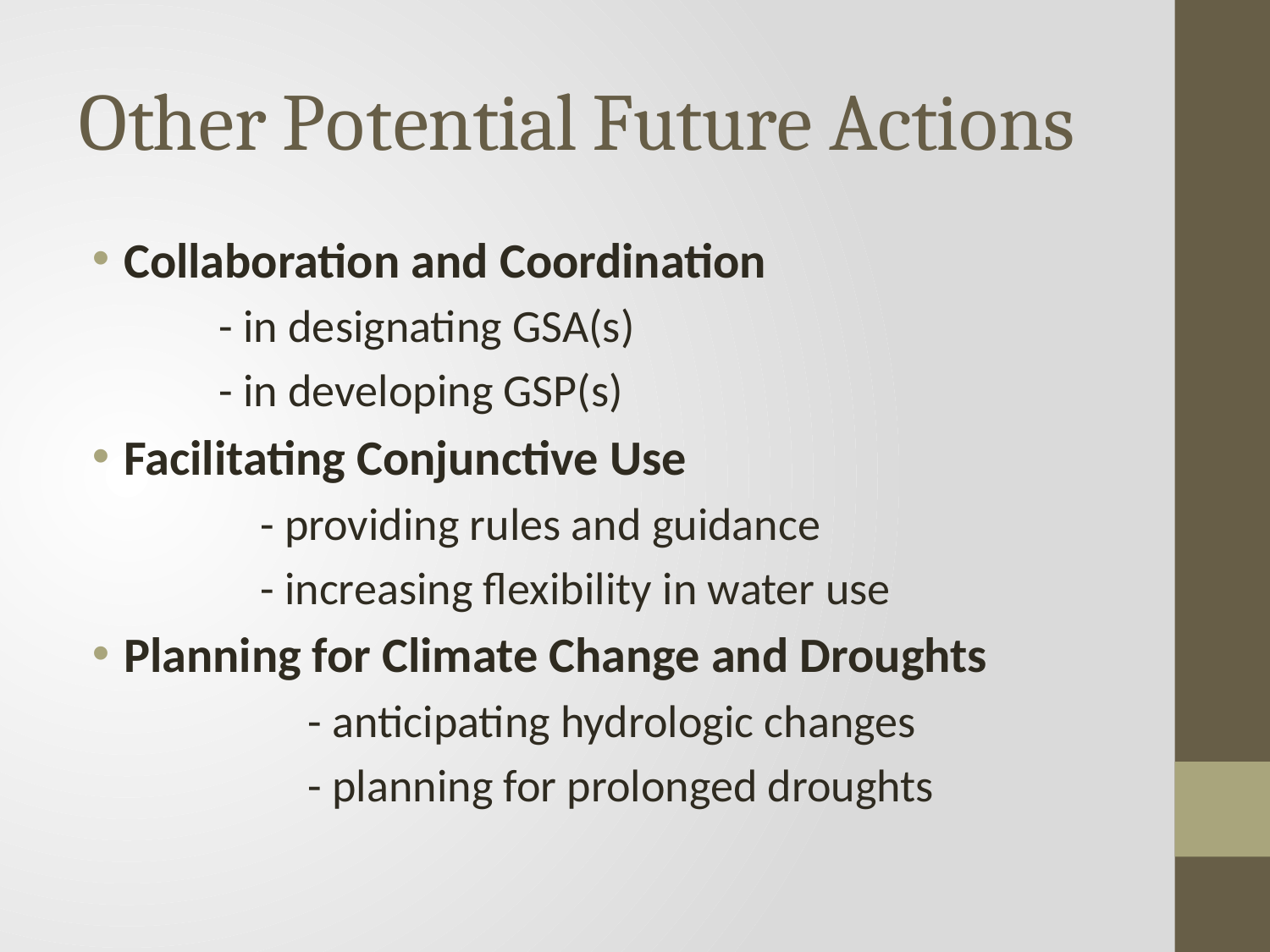

# Other Potential Future Actions
Collaboration and Coordination
	- in designating GSA(s)
	- in developing GSP(s)
Facilitating Conjunctive Use
	- providing rules and guidance
	- increasing flexibility in water use
Planning for Climate Change and Droughts
	- anticipating hydrologic changes
  	- planning for prolonged droughts